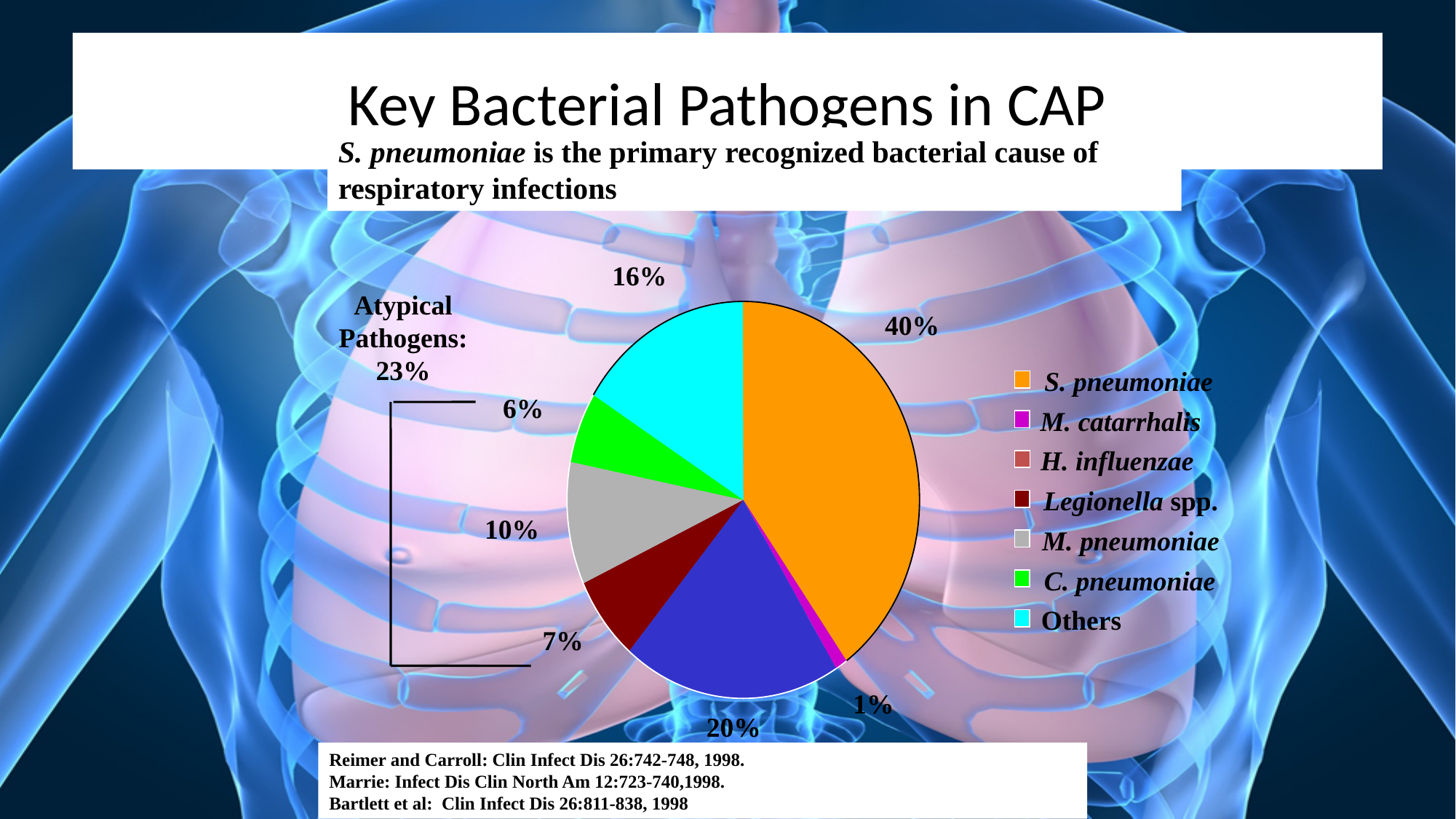

# Key Bacterial Pathogens in CAP
S. pneumoniae is the primary recognized bacterial cause of respiratory infections

16%
Atypical
Pathogens:
23%

40%
S. pneumoniae

6%

M. catarrhalis

H. influenzae

Legionella spp.

10%
M. pneumoniae

C. pneumoniae

Others

7%
1%
20%
Reimer and Carroll: Clin Infect Dis 26:742-748, 1998.
Marrie: Infect Dis Clin North Am 12:723-740,1998.
Bartlett et al:  Clin Infect Dis 26:811-838, 1998